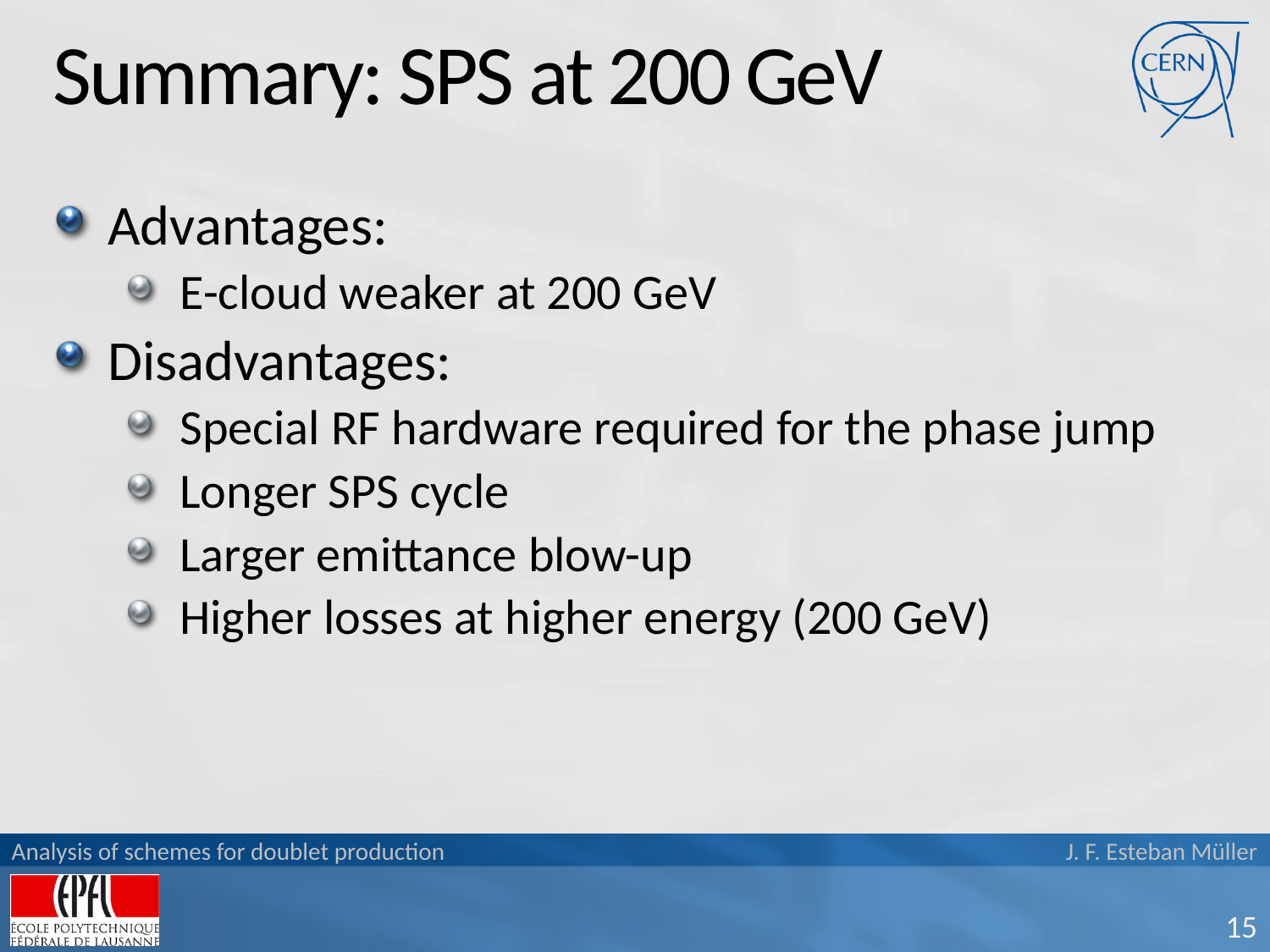

# Summary: SPS at 200 GeV
Advantages:
E-cloud weaker at 200 GeV
Disadvantages:
Special RF hardware required for the phase jump
Longer SPS cycle
Larger emittance blow-up
Higher losses at higher energy (200 GeV)